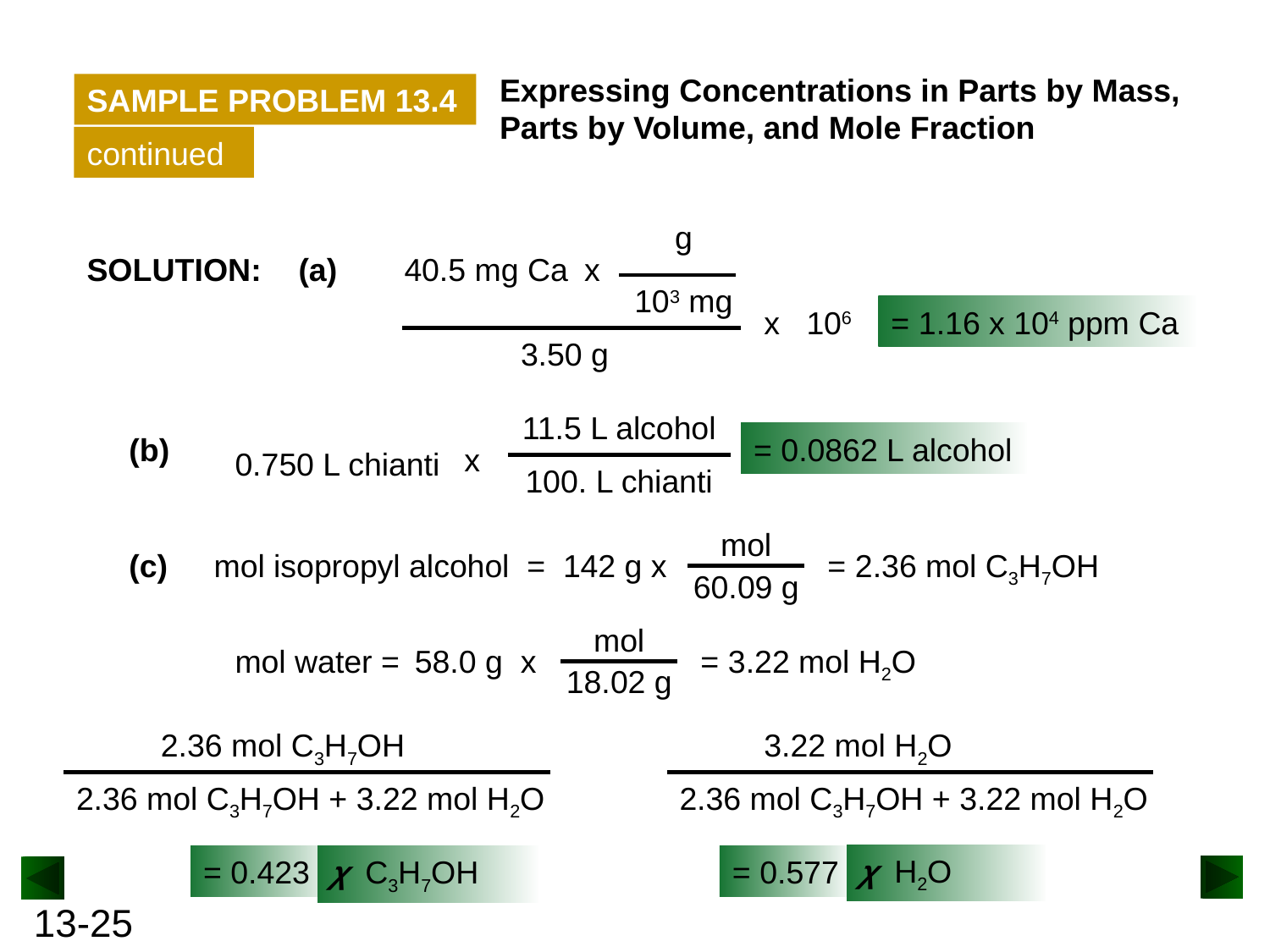

Expressing Concentrations in Parts by Mass, Parts by Volume, and Mole Fraction
SAMPLE PROBLEM 13.4
continued
g
103 mg
SOLUTION:
(a)
40.5 mg Ca
x
x
106
= 1.16 x 104 ppm Ca
3.50 g
11.5 L alcohol
100. L chianti
(b)
= 0.0862 L alcohol
x
0.750 L chianti
mol
60.09 g
(c)
mol isopropyl alcohol  =
142 g x
= 2.36 mol C3H7OH
mol
18.02 g
mol water =
58.0 g  x
= 3.22 mol H2O
2.36 mol C3H7OH
3.22 mol H2O
2.36 mol C3H7OH + 3.22 mol H2O
2.36 mol C3H7OH + 3.22 mol H2O
χ  H2O
= 0.577
= 0.423
χ  C3H7OH